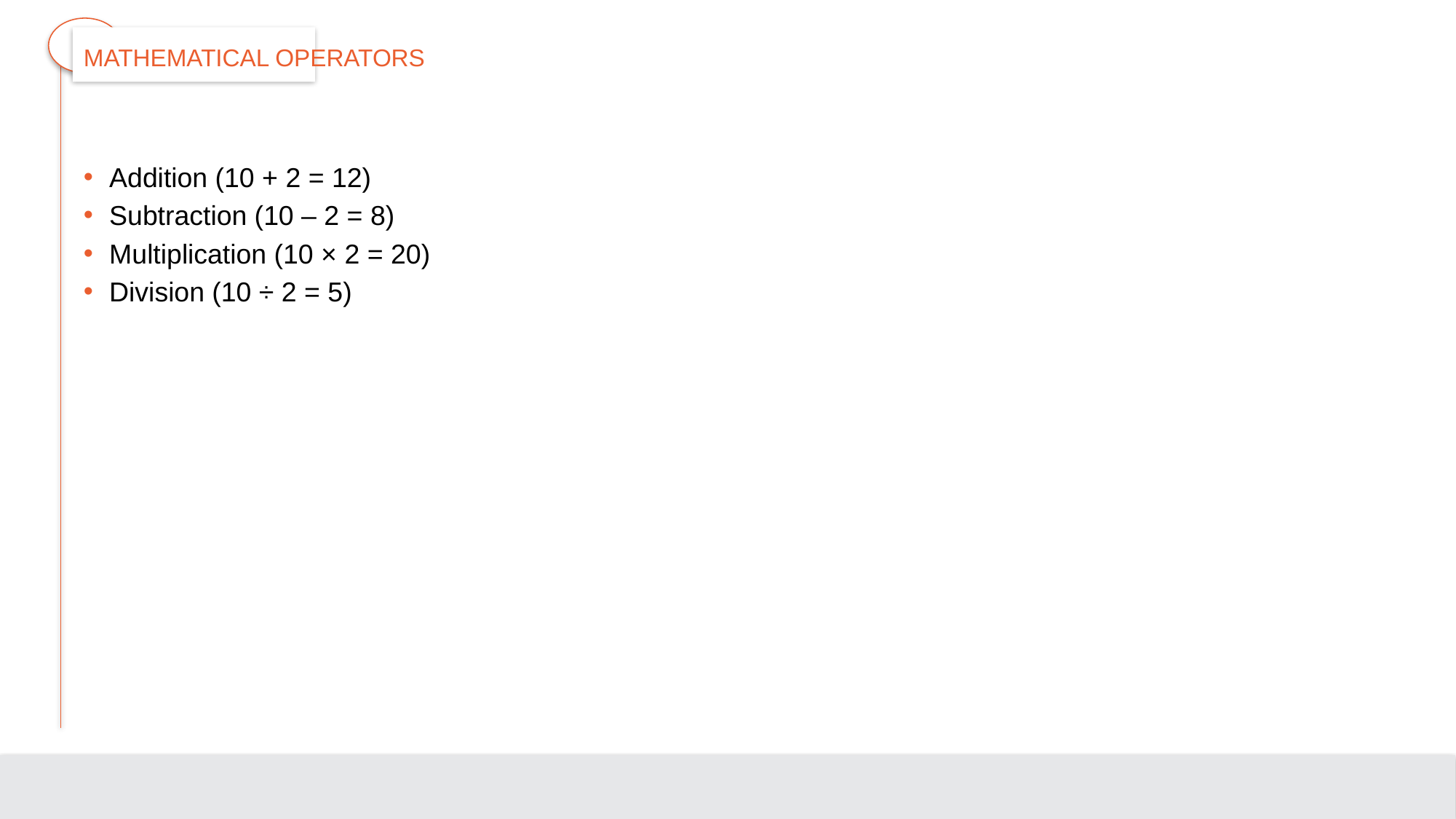

# Mathematical Operators
Addition (10 + 2 = 12)
Subtraction (10 – 2 = 8)
Multiplication (10 × 2 = 20)
Division (10 ÷ 2 = 5)